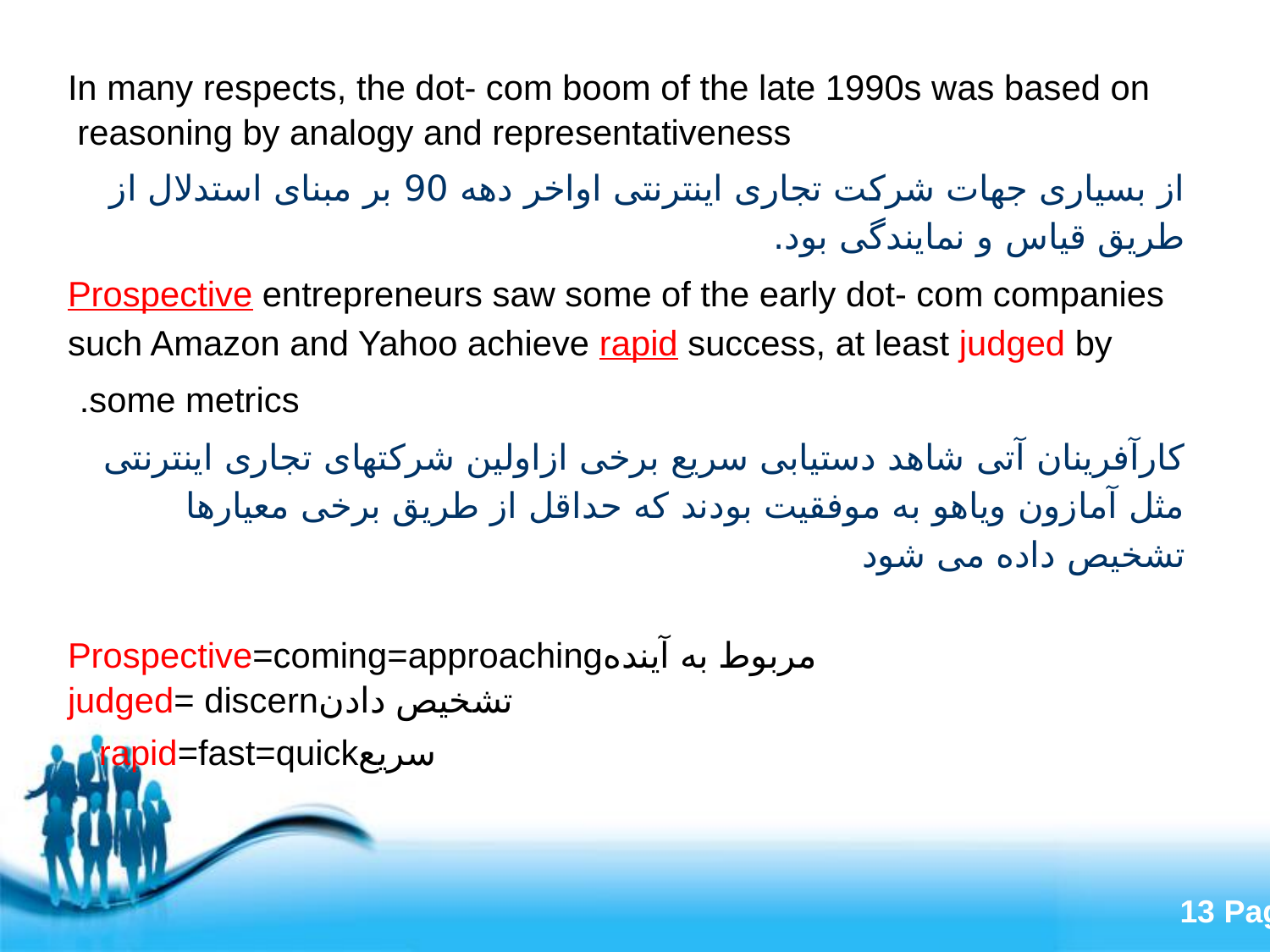

In many respects, the dot- com boom of the late 1990s was based on reasoning by analogy and representativeness
از بسیاری جهات شرکت تجاری اینترنتی اواخر دهه 90 بر مبنای استدلال از طریق قیاس و نمایندگی بود.
Prospective entrepreneurs saw some of the early dot- com companies such Amazon and Yahoo achieve rapid success, at least judged by some metrics.
کارآفرینان آتی شاهد دستیابی سریع برخی ازاولین شرکتهای تجاری اینترنتی مثل آمازون ویاهو به موفقیت بودند که حداقل از طریق برخی معیارها تشخیص داده می شود

مربوط به آیندهProspective=coming=approaching
   تشخیص دادنjudged= discern
سریعrapid=fast=quick